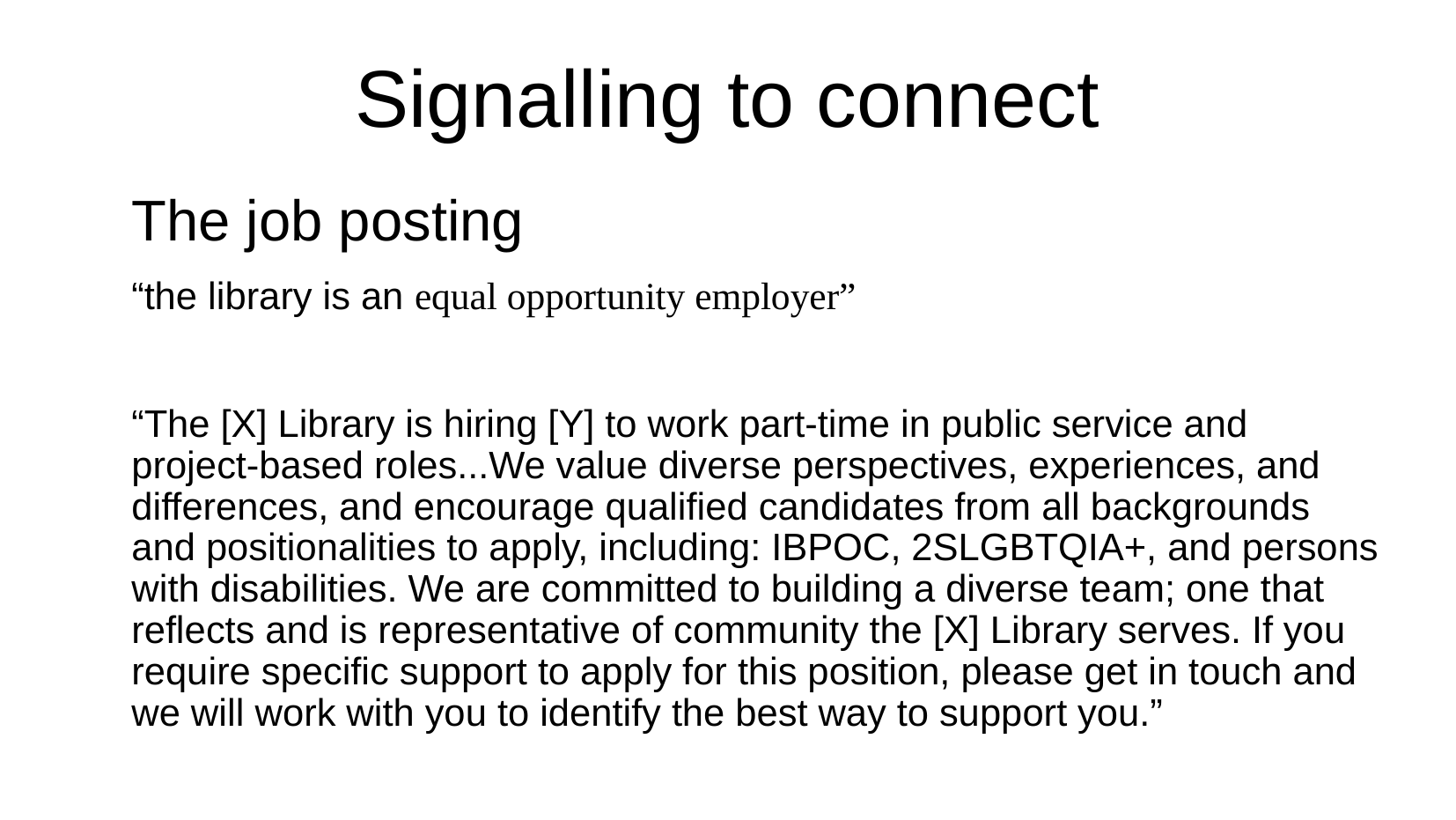

# Signalling to connect
The job posting
“the library is an equal opportunity employer”

“The [X] Library is hiring [Y] to work part-time in public service and project-based roles...We value diverse perspectives, experiences, and differences, and encourage qualified candidates from all backgrounds and positionalities to apply, including: IBPOC, 2SLGBTQIA+, and persons with disabilities. We are committed to building a diverse team; one that reflects and is representative of community the [X] Library serves. If you require specific support to apply for this position, please get in touch and we will work with you to identify the best way to support you.”